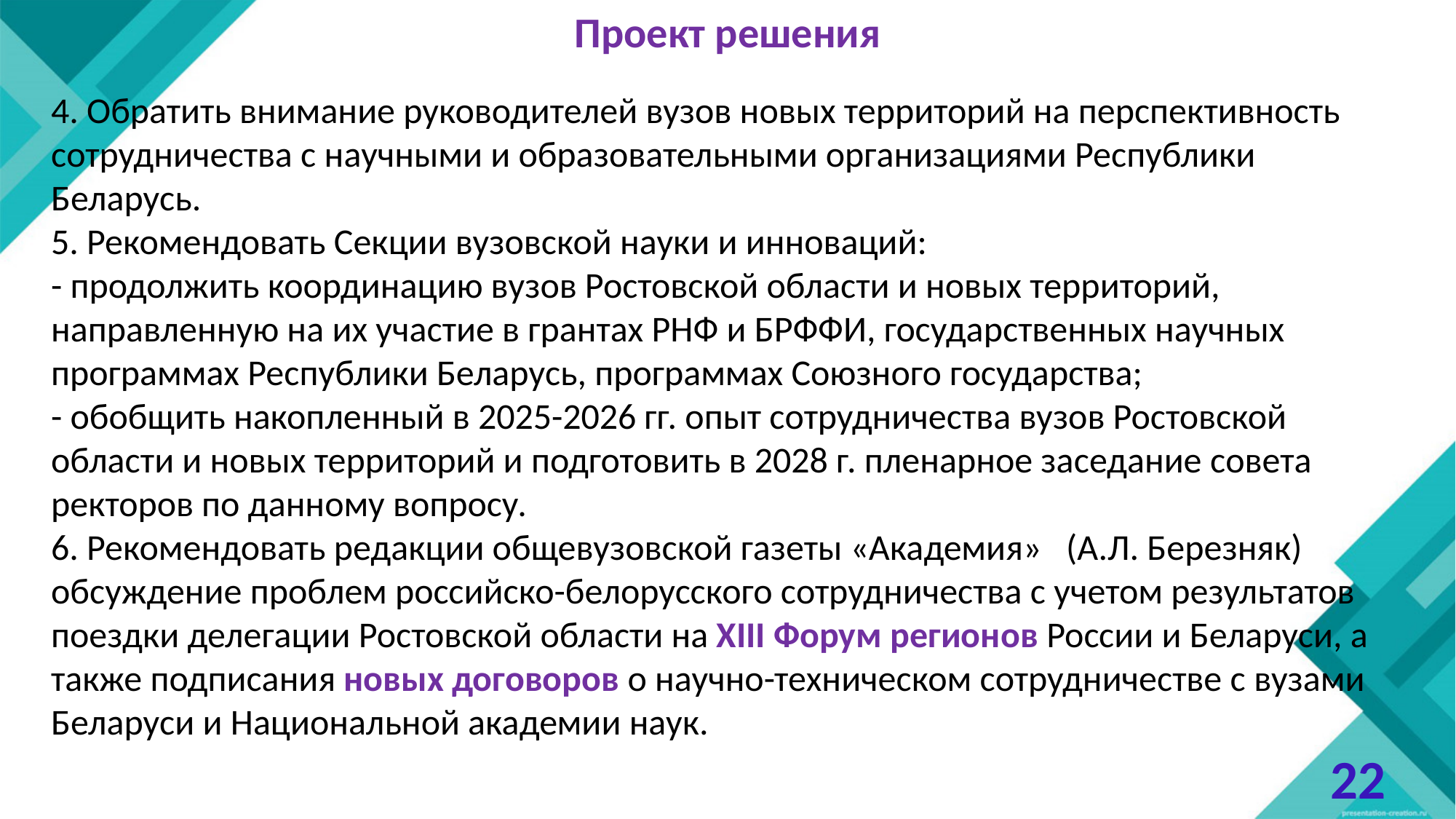

Проект решения
4. Обратить внимание руководителей вузов новых территорий на перспективность сотрудничества с научными и образовательными организациями Республики Беларусь.
5. Рекомендовать Секции вузовской науки и инноваций:
- продолжить координацию вузов Ростовской области и новых территорий, направленную на их участие в грантах РНФ и БРФФИ, государственных научных программах Республики Беларусь, программах Союзного государства;
- обобщить накопленный в 2025-2026 гг. опыт сотрудничества вузов Ростовской области и новых территорий и подготовить в 2028 г. пленарное заседание совета ректоров по данному вопросу.
6. Рекомендовать редакции общевузовской газеты «Академия»   (А.Л. Березняк) обсуждение проблем российско-белорусского сотрудничества с учетом результатов поездки делегации Ростовской области на XIII Форум регионов России и Беларуси, а также подписания новых договоров о научно-техническом сотрудничестве с вузами Беларуси и Национальной академии наук.
22